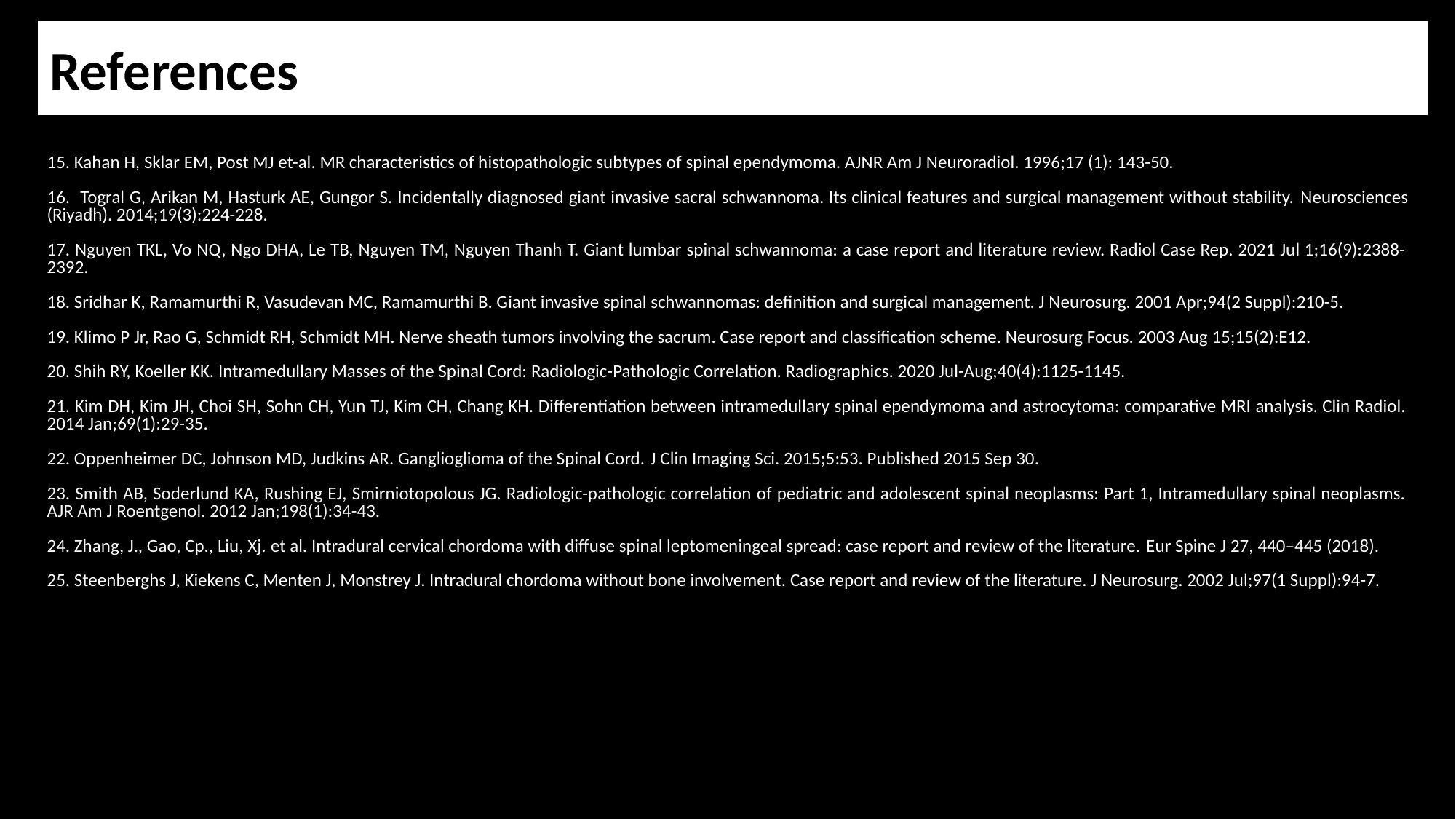

References

15. Kahan H, Sklar EM, Post MJ et-al. MR characteristics of histopathologic subtypes of spinal ependymoma. AJNR Am J Neuroradiol. 1996;17 (1): 143-50.

16.  Togral G, Arikan M, Hasturk AE, Gungor S. Incidentally diagnosed giant invasive sacral schwannoma. Its clinical features and surgical management without stability. Neurosciences (Riyadh). 2014;19(3):224-228.

17. Nguyen TKL, Vo NQ, Ngo DHA, Le TB, Nguyen TM, Nguyen Thanh T. Giant lumbar spinal schwannoma: a case report and literature review. Radiol Case Rep. 2021 Jul 1;16(9):2388-2392.

18. Sridhar K, Ramamurthi R, Vasudevan MC, Ramamurthi B. Giant invasive spinal schwannomas: definition and surgical management. J Neurosurg. 2001 Apr;94(2 Suppl):210-5.

19. Klimo P Jr, Rao G, Schmidt RH, Schmidt MH. Nerve sheath tumors involving the sacrum. Case report and classification scheme. Neurosurg Focus. 2003 Aug 15;15(2):E12.

20. Shih RY, Koeller KK. Intramedullary Masses of the Spinal Cord: Radiologic-Pathologic Correlation. Radiographics. 2020 Jul-Aug;40(4):1125-1145.

21. Kim DH, Kim JH, Choi SH, Sohn CH, Yun TJ, Kim CH, Chang KH. Differentiation between intramedullary spinal ependymoma and astrocytoma: comparative MRI analysis. Clin Radiol. 2014 Jan;69(1):29-35.

22. Oppenheimer DC, Johnson MD, Judkins AR. Ganglioglioma of the Spinal Cord. J Clin Imaging Sci. 2015;5:53. Published 2015 Sep 30.

23. Smith AB, Soderlund KA, Rushing EJ, Smirniotopolous JG. Radiologic-pathologic correlation of pediatric and adolescent spinal neoplasms: Part 1, Intramedullary spinal neoplasms. AJR Am J Roentgenol. 2012 Jan;198(1):34-43.

24. Zhang, J., Gao, Cp., Liu, Xj. et al. Intradural cervical chordoma with diffuse spinal leptomeningeal spread: case report and review of the literature. Eur Spine J 27, 440–445 (2018).

25. Steenberghs J, Kiekens C, Menten J, Monstrey J. Intradural chordoma without bone involvement. Case report and review of the literature. J Neurosurg. 2002 Jul;97(1 Suppl):94-7.